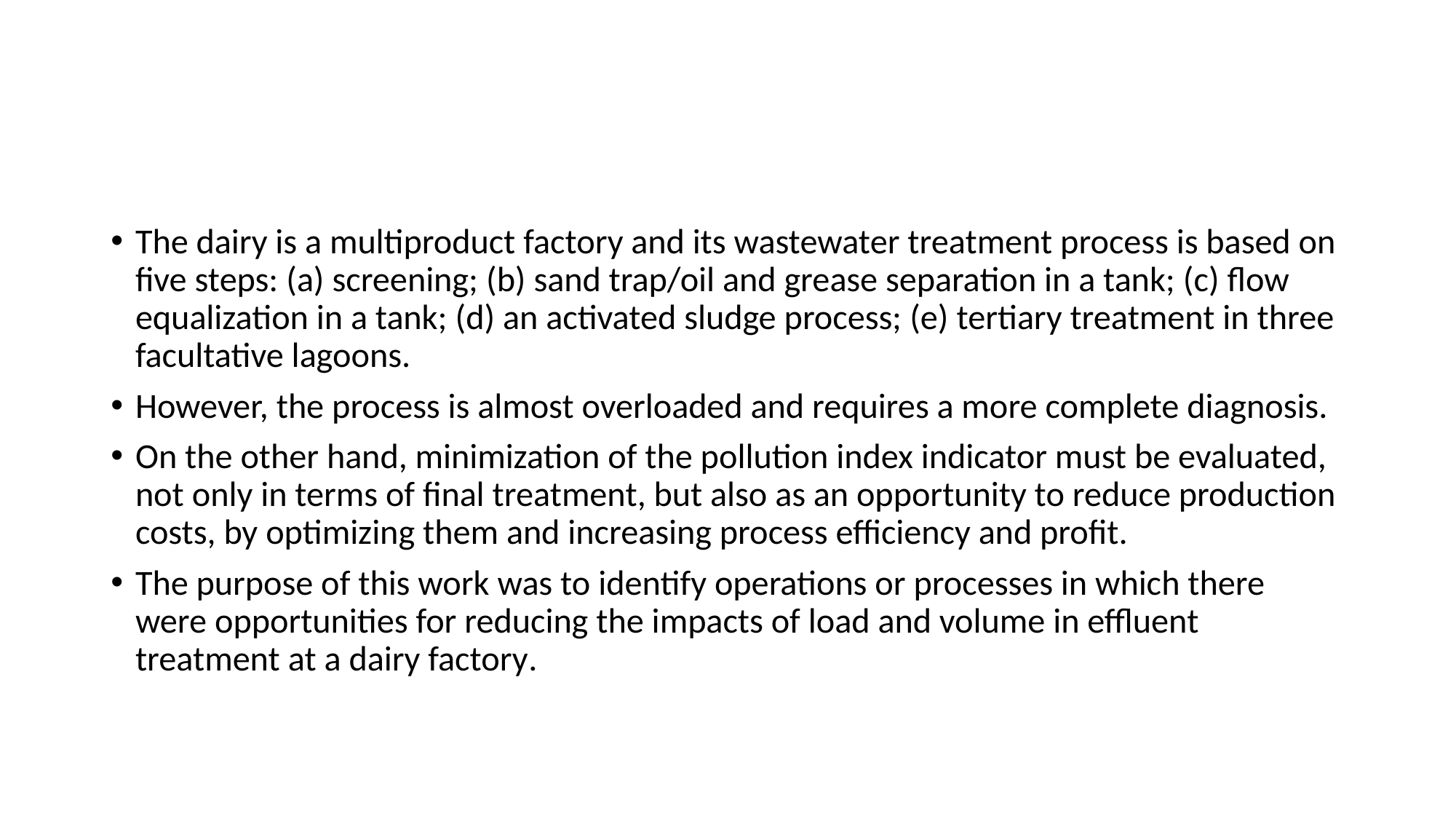

#
The dairy is a multiproduct factory and its wastewater treatment process is based on five steps: (a) screening; (b) sand trap/oil and grease separation in a tank; (c) flow equalization in a tank; (d) an activated sludge process; (e) tertiary treatment in three facultative lagoons.
However, the process is almost overloaded and requires a more complete diagnosis.
On the other hand, minimization of the pollution index indicator must be evaluated, not only in terms of final treatment, but also as an opportunity to reduce production costs, by optimizing them and increasing process efficiency and profit.
The purpose of this work was to identify operations or processes in which there were opportunities for reducing the impacts of load and volume in effluent treatment at a dairy factory.